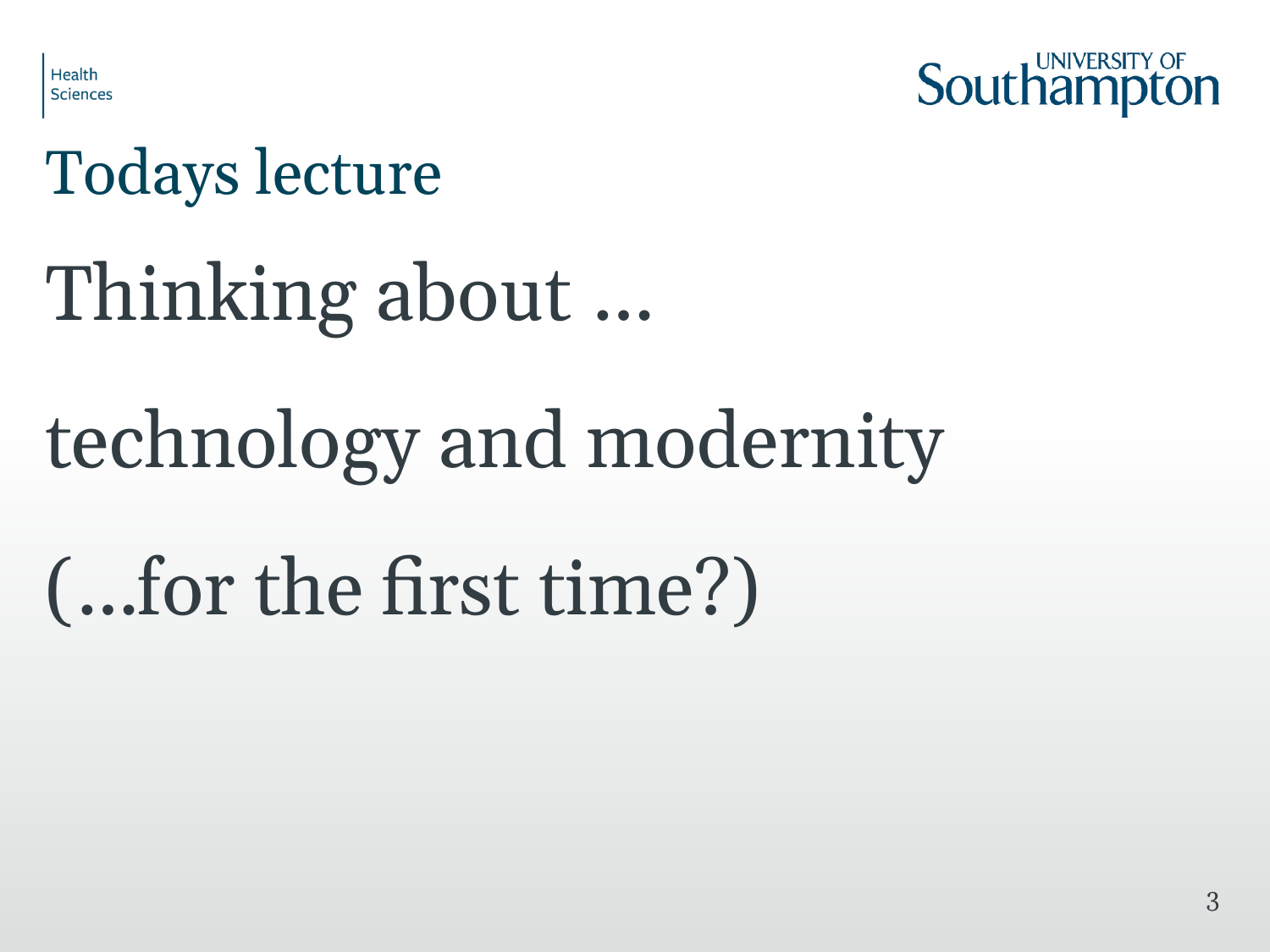

# Todays lecture
Thinking about …
technology and modernity
(…for the first time?)
3